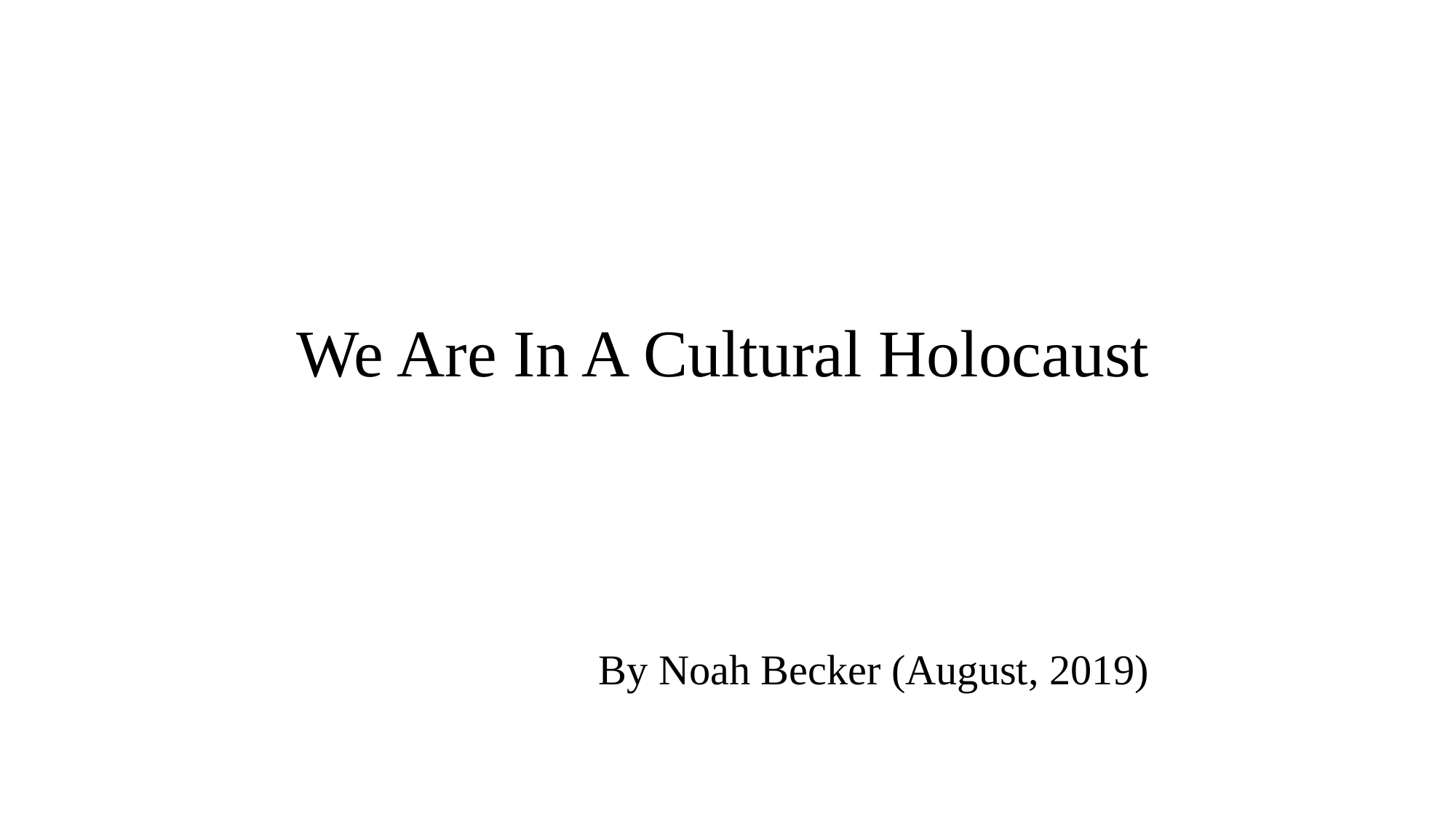

# We Are In A Cultural Holocaust
By Noah Becker (August, 2019)